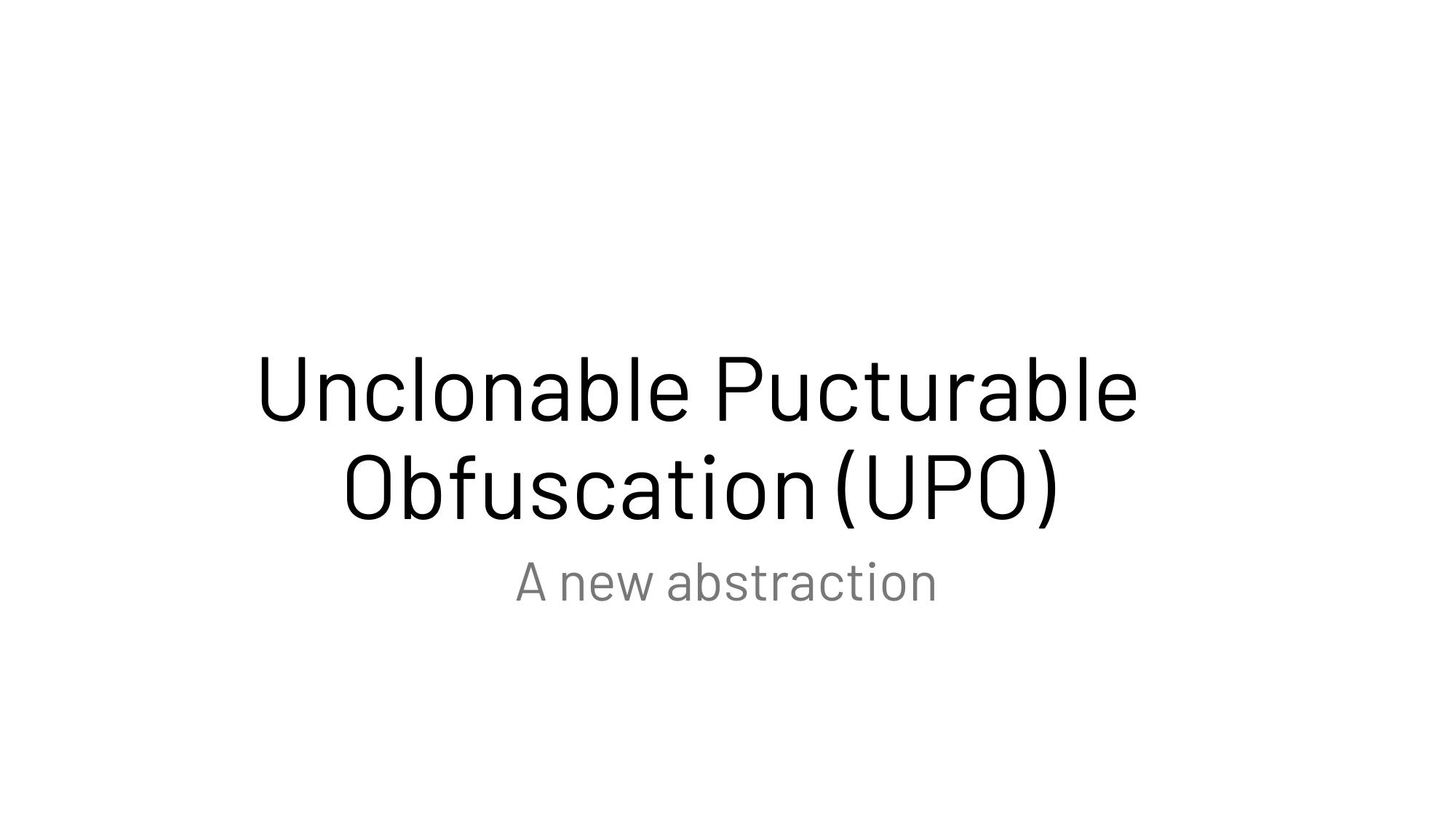

# Unclonable Pucturable Obfuscation (UPO)
A new abstraction